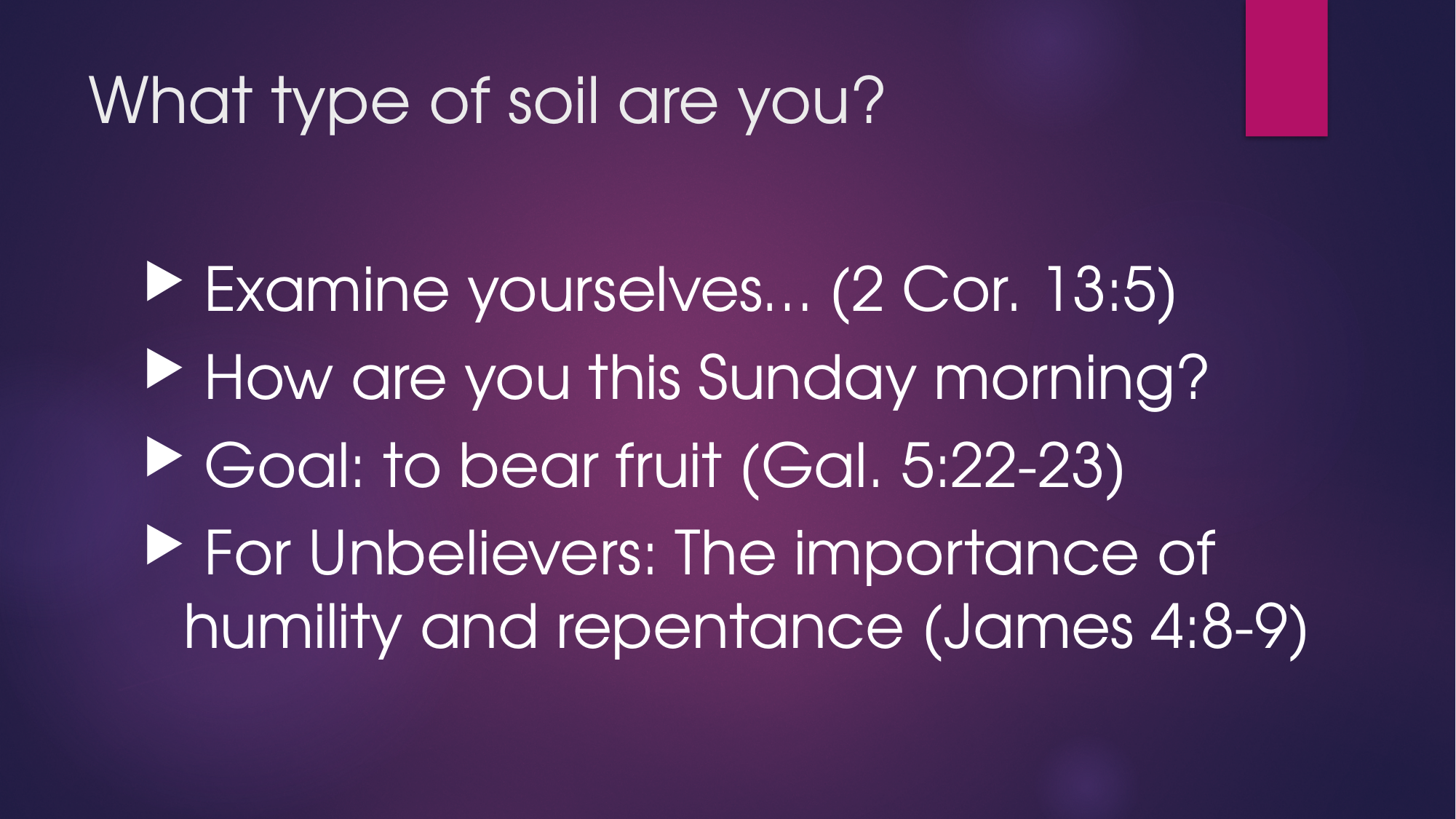

# What type of soil are you?
 Examine yourselves… (2 Cor. 13:5)
 How are you this Sunday morning?
 Goal: to bear fruit (Gal. 5:22-23)
 For Unbelievers: The importance of humility and repentance (James 4:8-9)